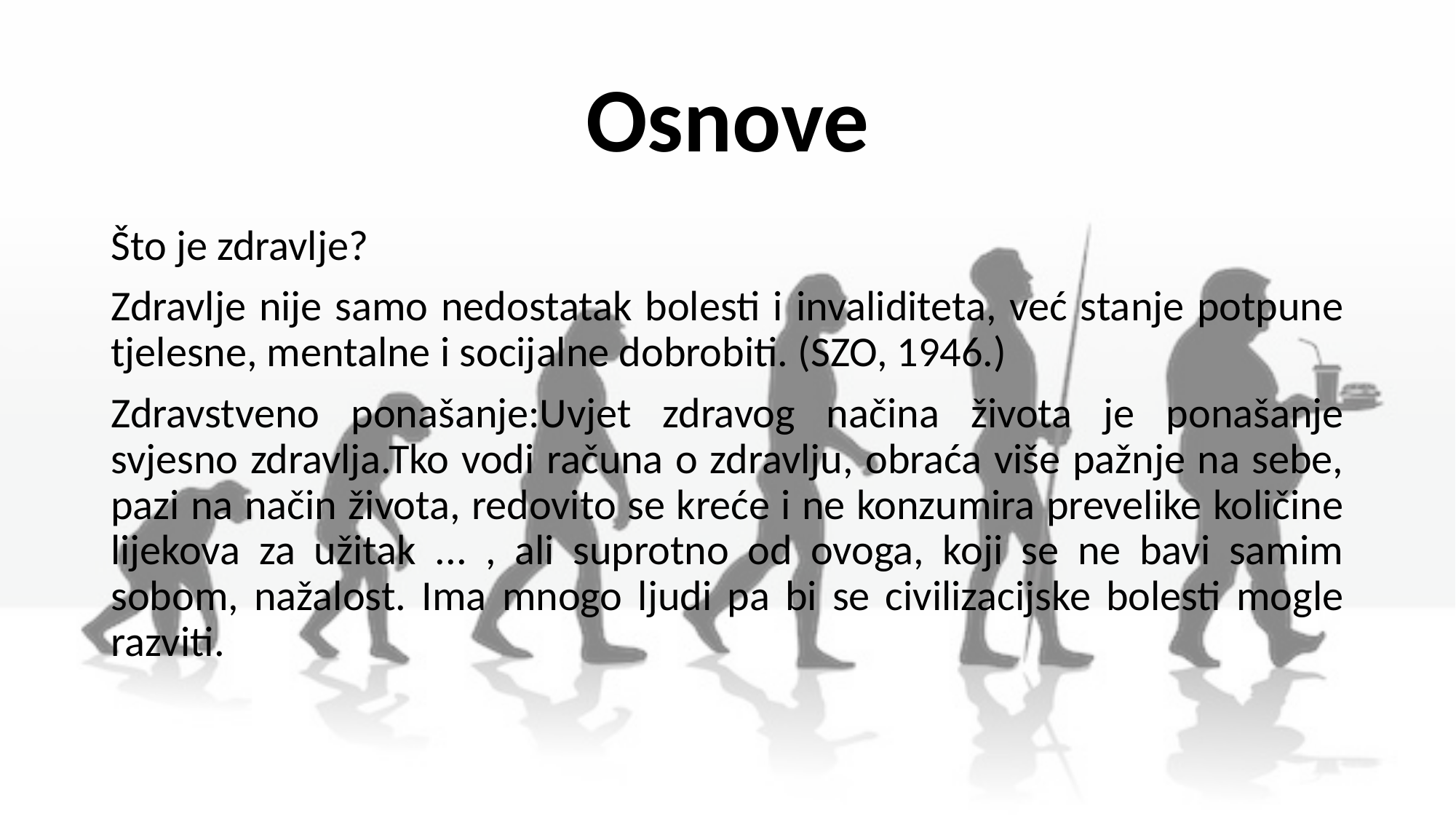

# Osnove
Što je zdravlje?
Zdravlje nije samo nedostatak bolesti i invaliditeta, već stanje potpune tjelesne, mentalne i socijalne dobrobiti. (SZO, 1946.)
Zdravstveno ponašanje:Uvjet zdravog načina života je ponašanje svjesno zdravlja.Tko vodi računa o zdravlju, obraća više pažnje na sebe, pazi na način života, redovito se kreće i ne konzumira prevelike količine lijekova za užitak ... , ali suprotno od ovoga, koji se ne bavi samim sobom, nažalost. Ima mnogo ljudi pa bi se civilizacijske bolesti mogle razviti.